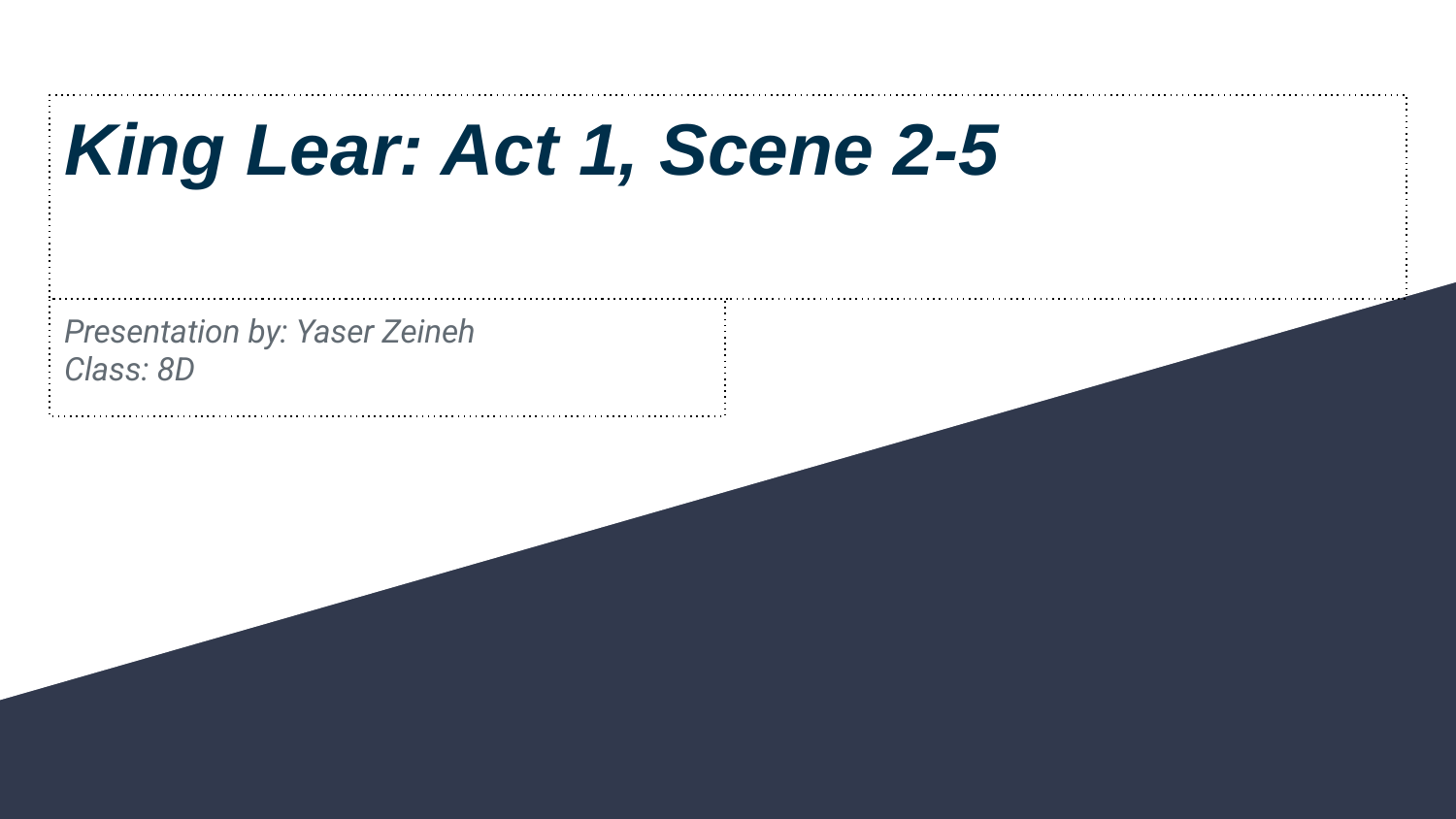

# King Lear: Act 1, Scene 2-5
Presentation by: Yaser Zeineh
Class: 8D